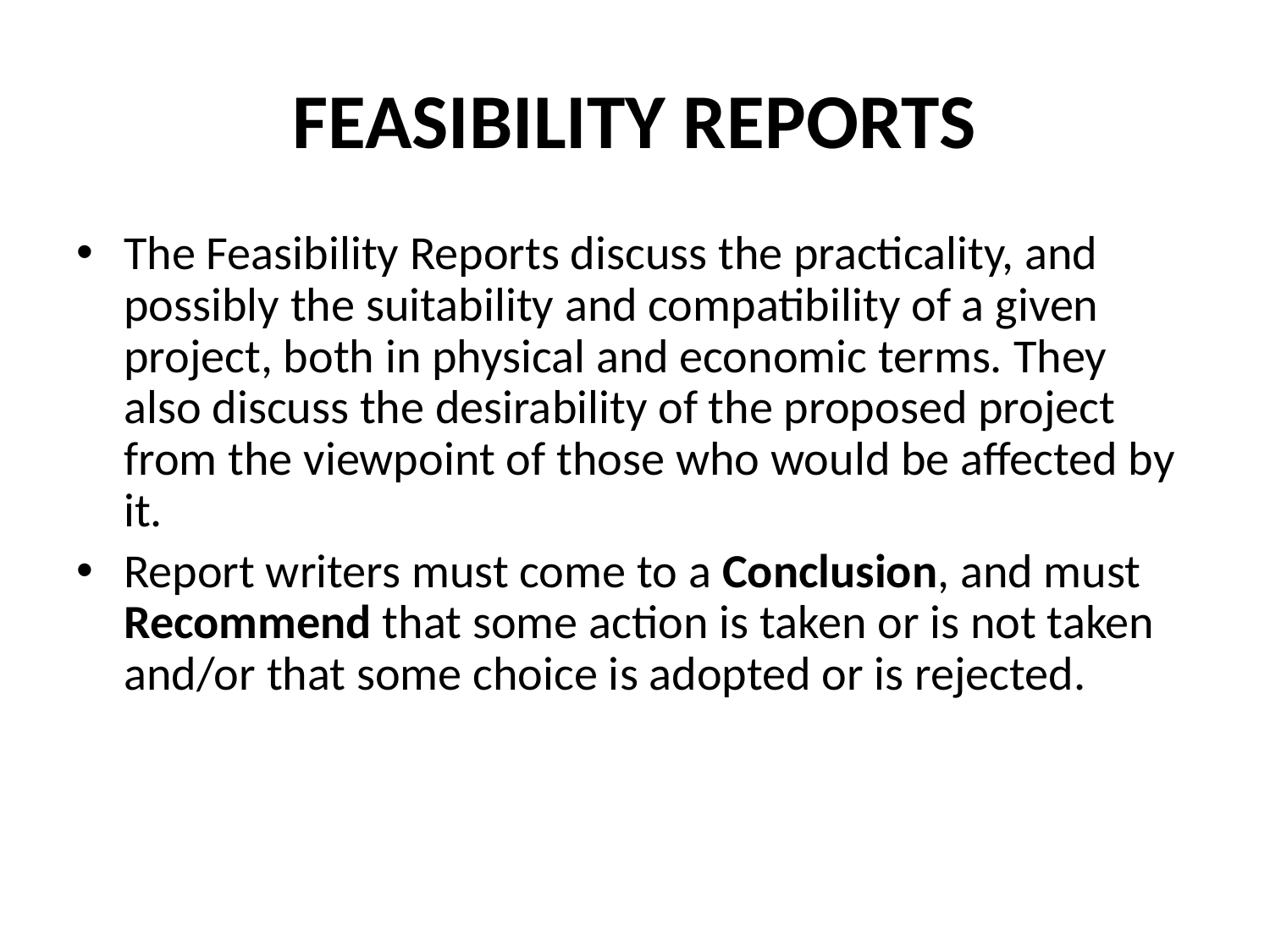

# FEASIBILITY REPORTS
The Feasibility Reports discuss the practicality, and possibly the suitability and compatibility of a given project, both in physical and economic terms. They also discuss the desirability of the proposed project from the viewpoint of those who would be affected by it.
Report writers must come to a Conclusion, and must Recommend that some action is taken or is not taken and/or that some choice is adopted or is rejected.